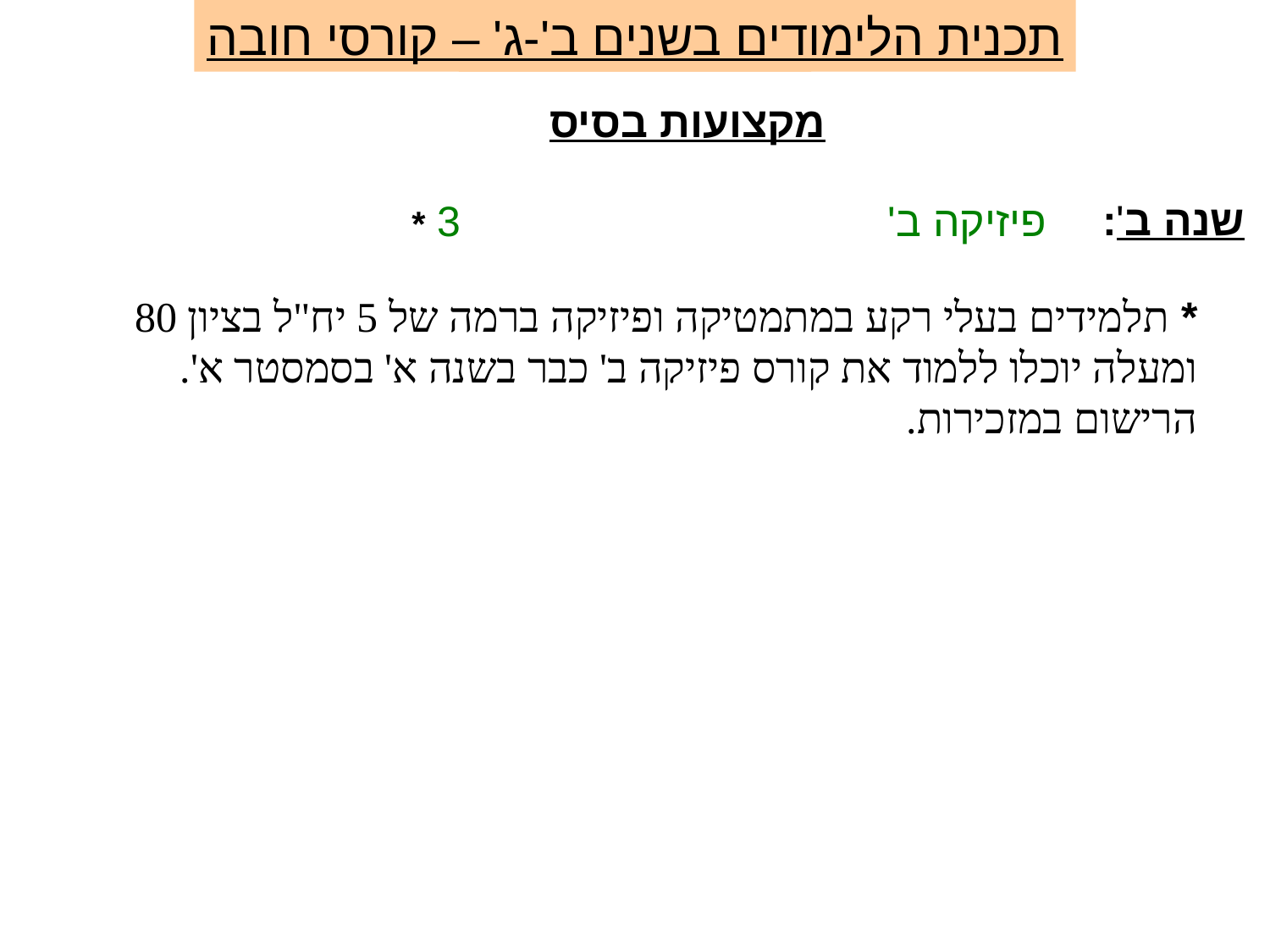

תכנית הלימודים בשנים ב'-ג' – קורסי חובה
תכנית הלימודים
מקצועות בסיס

	פיזיקה ב'				3 *

שנה ב':

* תלמידים בעלי רקע במתמטיקה ופיזיקה ברמה של 5 יח"ל בציון 80 ומעלה יוכלו ללמוד את קורס פיזיקה ב' כבר בשנה א' בסמסטר א'. הרישום במזכירות.